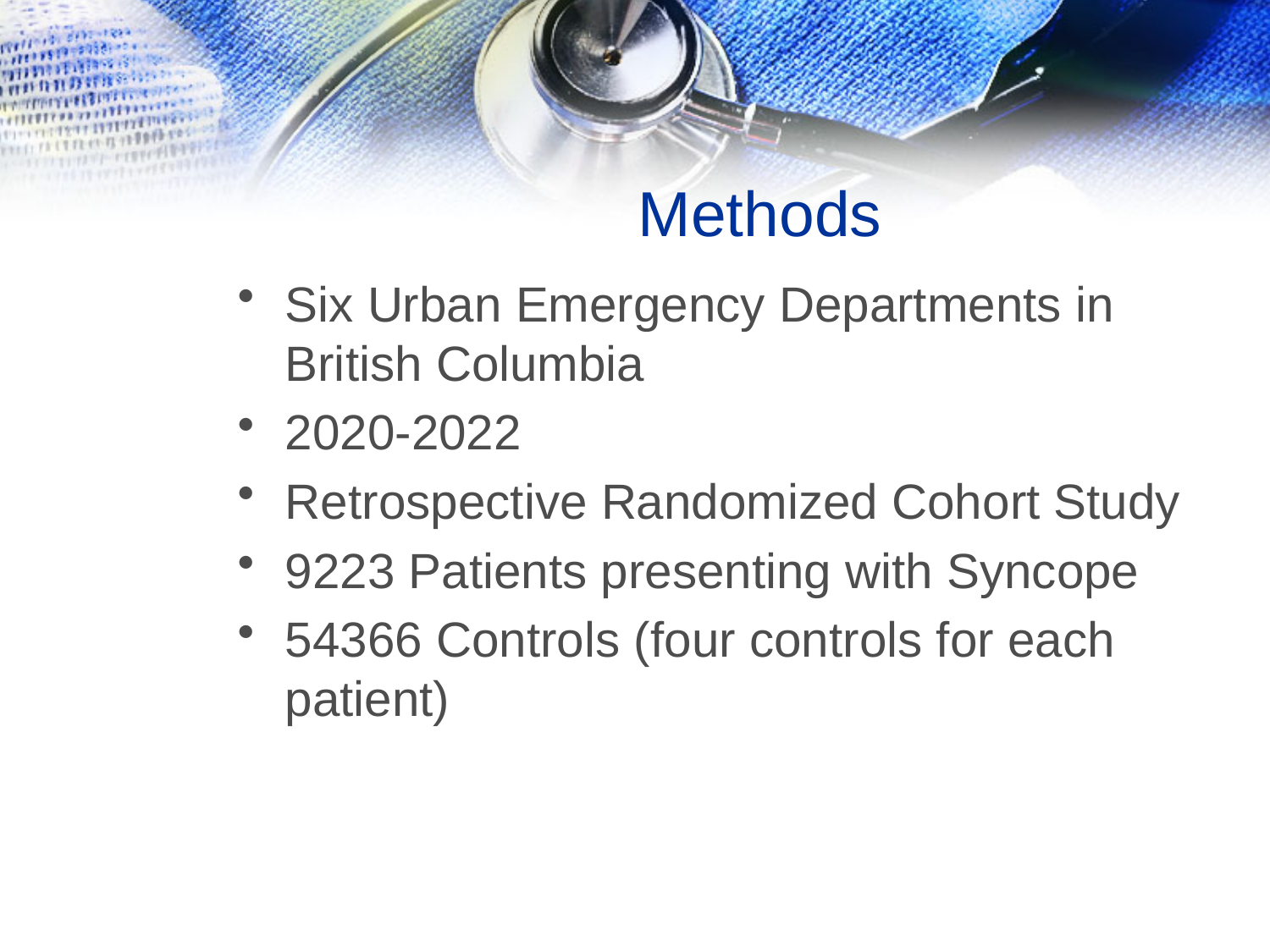

# Methods
Six Urban Emergency Departments in British Columbia
2020-2022
Retrospective Randomized Cohort Study
9223 Patients presenting with Syncope
54366 Controls (four controls for each patient)